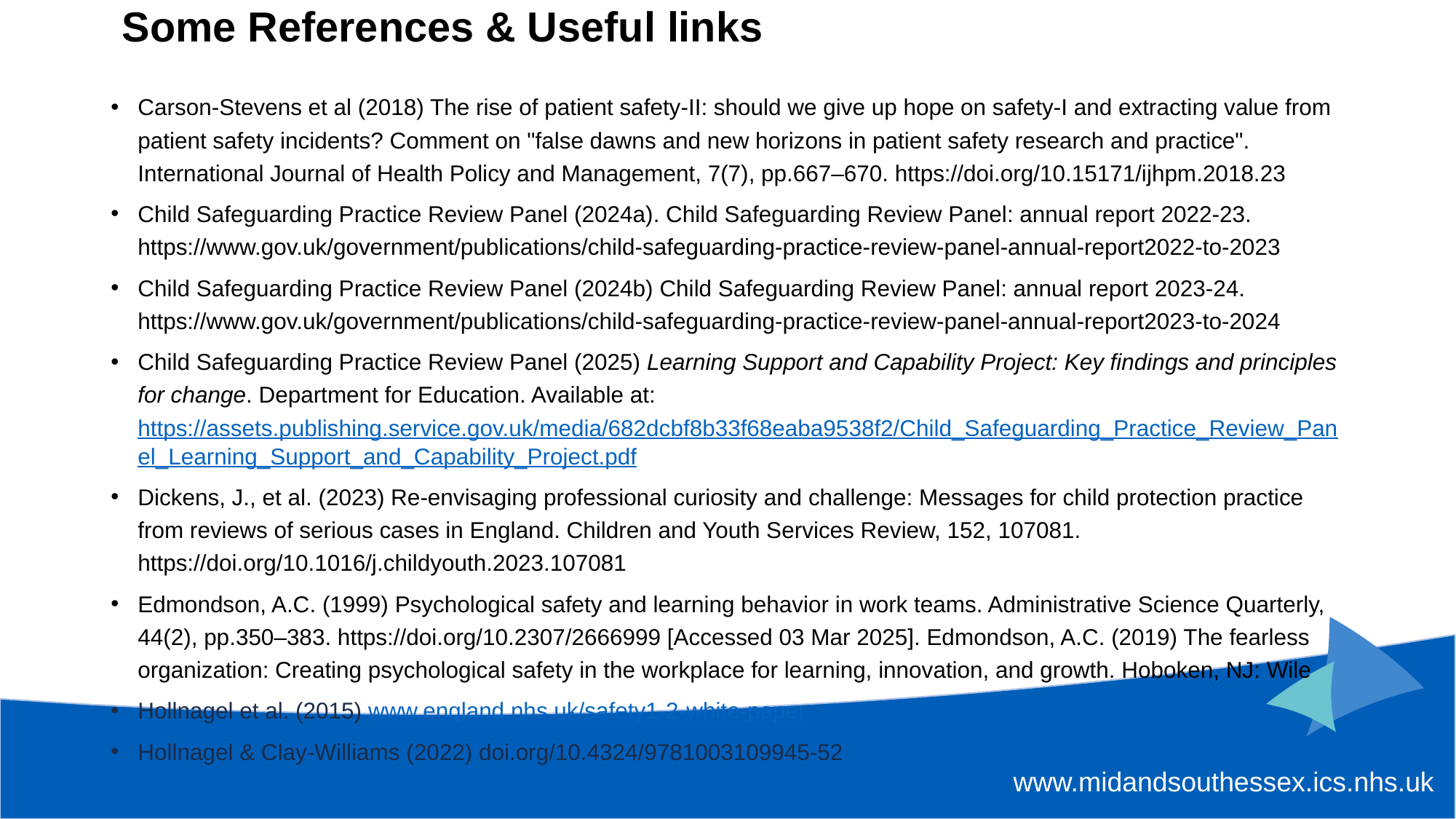

# Some References & Useful links
Carson-Stevens et al (2018) The rise of patient safety-II: should we give up hope on safety-I and extracting value from patient safety incidents? Comment on "false dawns and new horizons in patient safety research and practice". International Journal of Health Policy and Management, 7(7), pp.667–670. https://doi.org/10.15171/ijhpm.2018.23
Child Safeguarding Practice Review Panel (2024a). Child Safeguarding Review Panel: annual report 2022-23. https://www.gov.uk/government/publications/child-safeguarding-practice-review-panel-annual-report2022-to-2023
Child Safeguarding Practice Review Panel (2024b) Child Safeguarding Review Panel: annual report 2023-24. https://www.gov.uk/government/publications/child-safeguarding-practice-review-panel-annual-report2023-to-2024
Child Safeguarding Practice Review Panel (2025) Learning Support and Capability Project: Key findings and principles for change. Department for Education. Available at: https://assets.publishing.service.gov.uk/media/682dcbf8b33f68eaba9538f2/Child_Safeguarding_Practice_Review_Panel_Learning_Support_and_Capability_Project.pdf
Dickens, J., et al. (2023) Re-envisaging professional curiosity and challenge: Messages for child protection practice from reviews of serious cases in England. Children and Youth Services Review, 152, 107081. https://doi.org/10.1016/j.childyouth.2023.107081
Edmondson, A.C. (1999) Psychological safety and learning behavior in work teams. Administrative Science Quarterly, 44(2), pp.350–383. https://doi.org/10.2307/2666999 [Accessed 03 Mar 2025]. Edmondson, A.C. (2019) The fearless organization: Creating psychological safety in the workplace for learning, innovation, and growth. Hoboken, NJ: Wile
Hollnagel et al. (2015) www.england.nhs.uk/safety1-2-white-paper
Hollnagel & Clay-Williams (2022) doi.org/10.4324/9781003109945-52